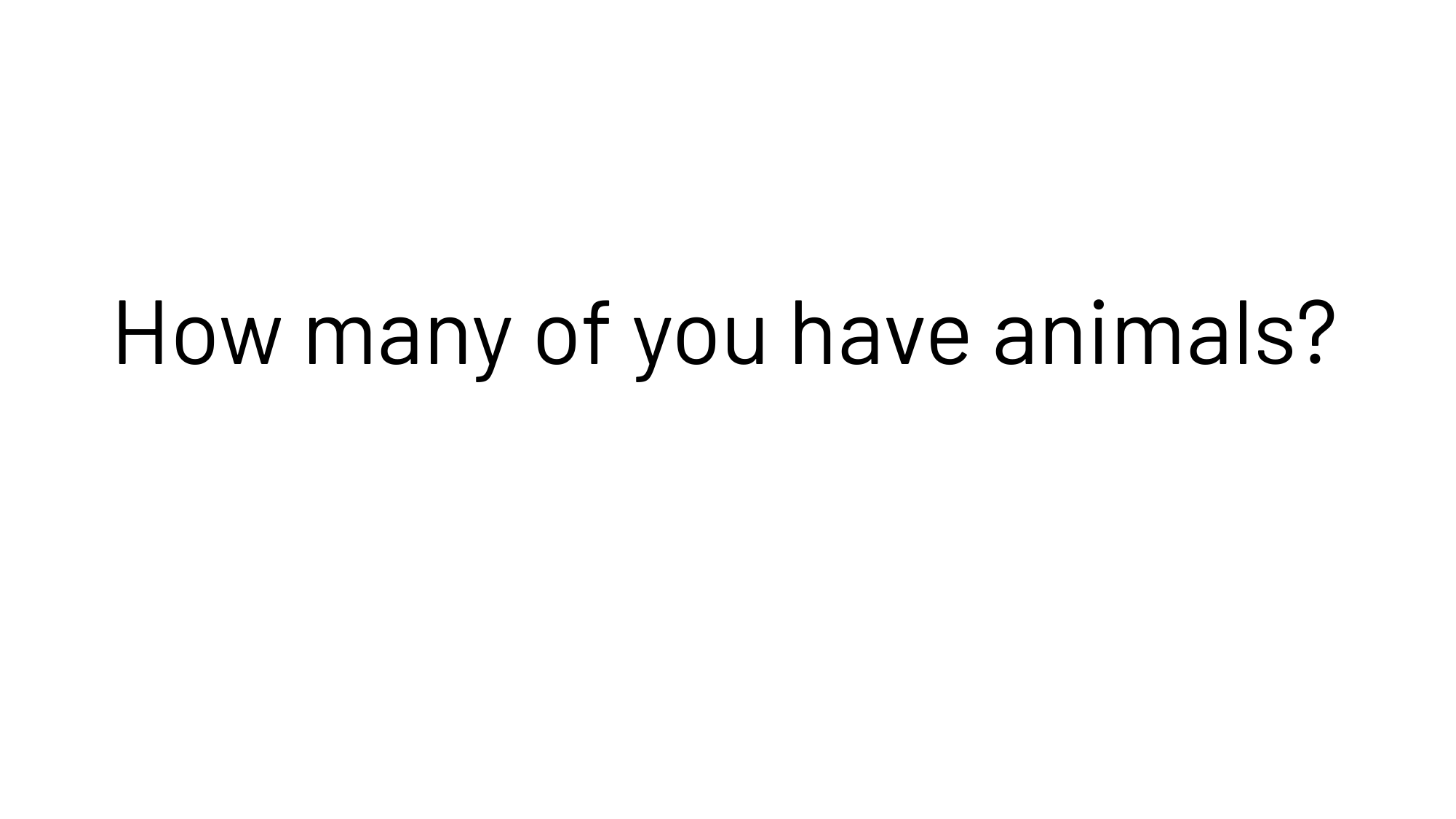

# How many of you have animals?